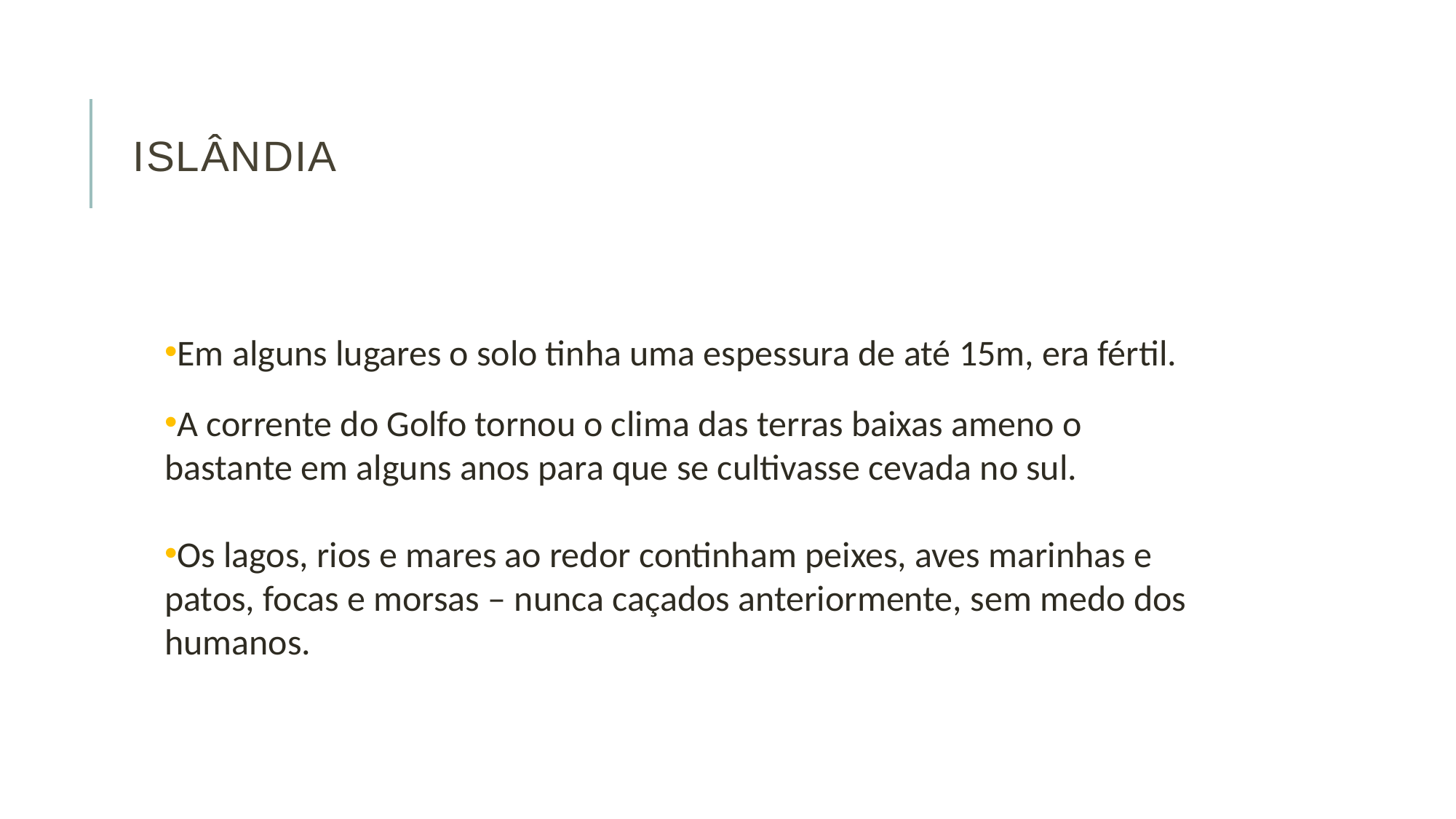

# Islândia

Em alguns lugares o solo tinha uma espessura de até 15m, era fértil.
A corrente do Golfo tornou o clima das terras baixas ameno o bastante em alguns anos para que se cultivasse cevada no sul.

Os lagos, rios e mares ao redor continham peixes, aves marinhas e patos, focas e morsas – nunca caçados anteriormente, sem medo dos humanos.